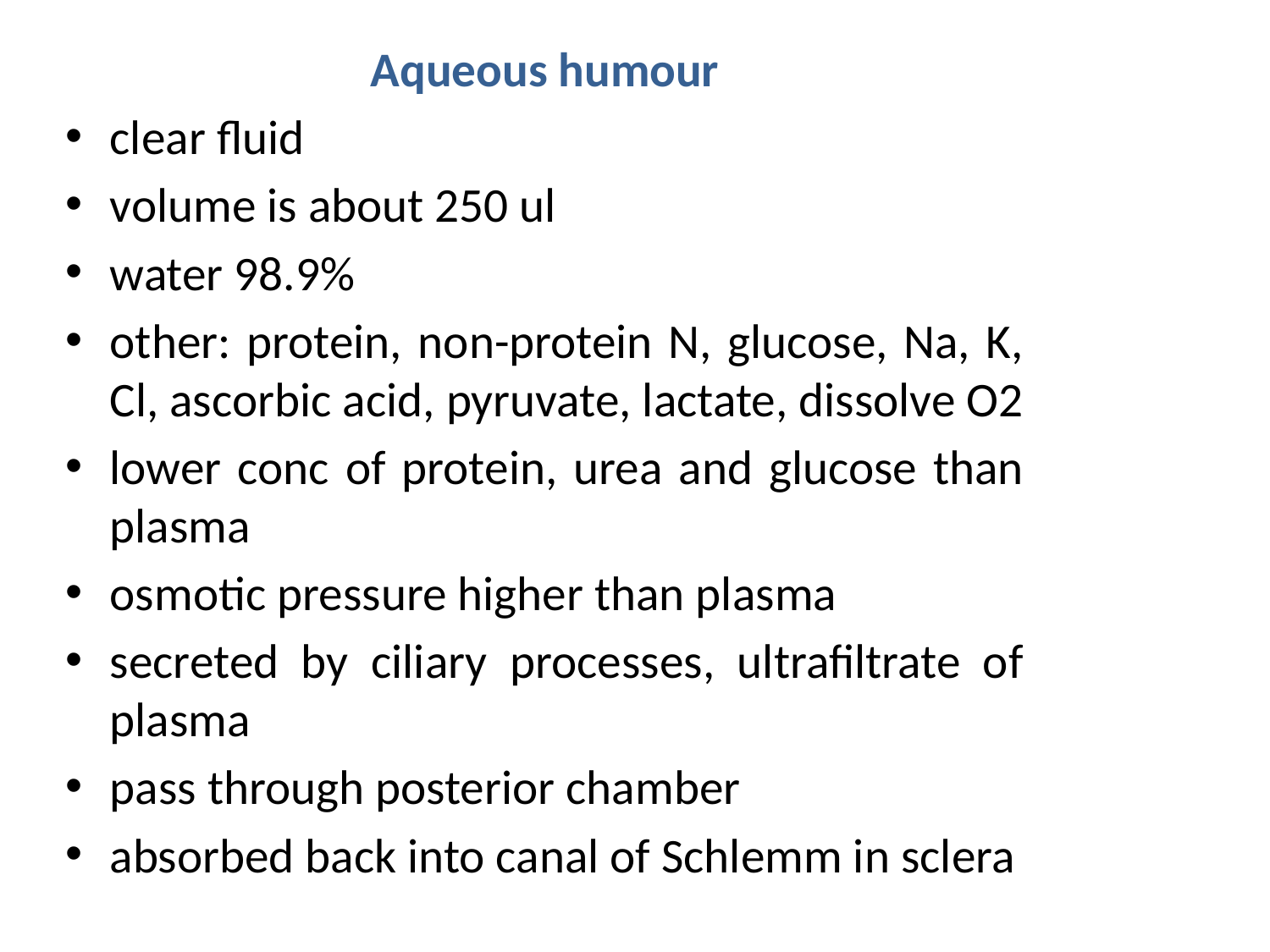

Aqueous humour
clear fluid
volume is about 250 ul
water 98.9%
other: protein, non-protein N, glucose, Na, K, Cl, ascorbic acid, pyruvate, lactate, dissolve O2
lower conc of protein, urea and glucose than plasma
osmotic pressure higher than plasma
secreted by ciliary processes, ultrafiltrate of plasma
pass through posterior chamber
absorbed back into canal of Schlemm in sclera